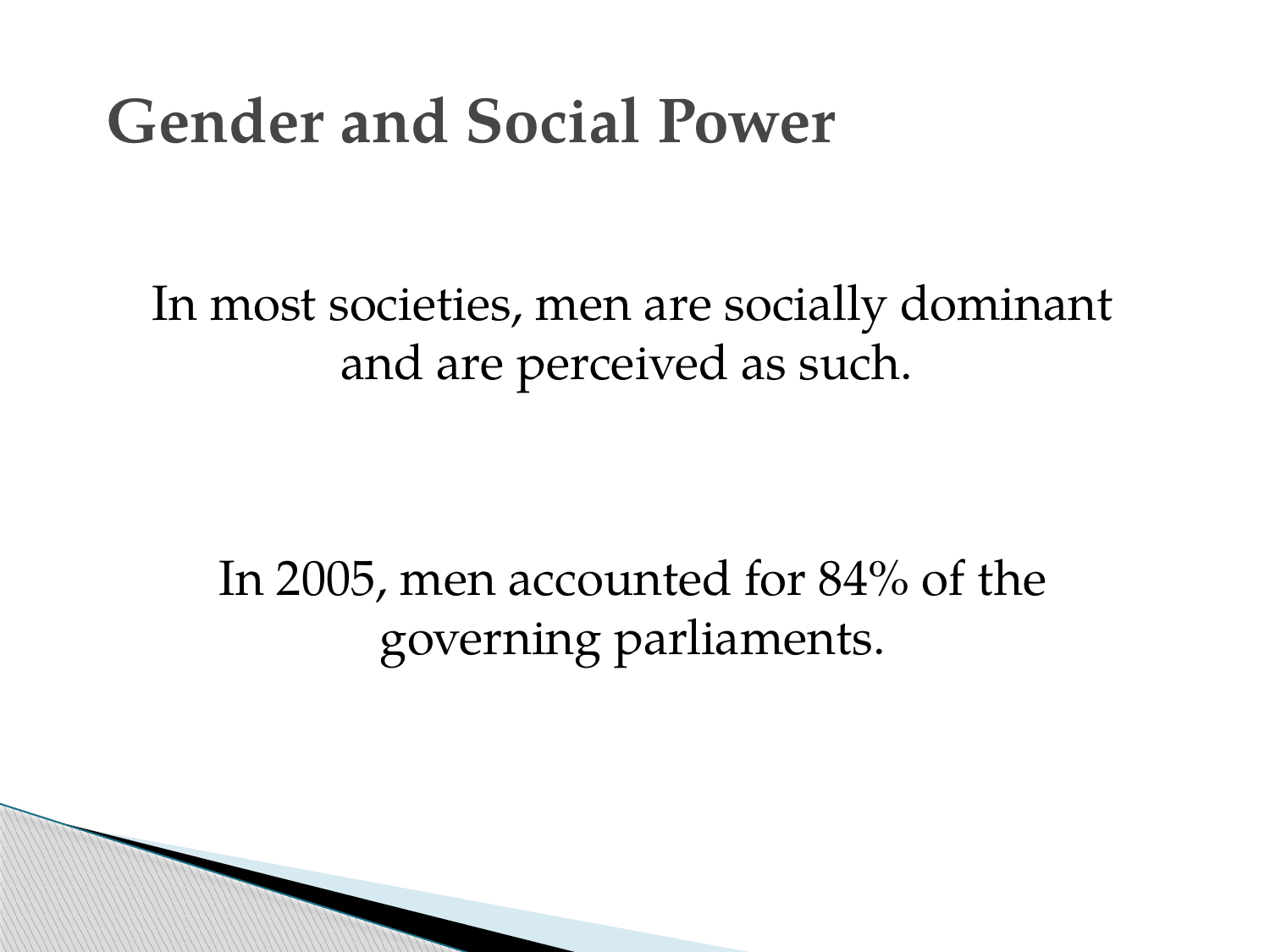

# Gender and Social Power
In most societies, men are socially dominant and are perceived as such.
In 2005, men accounted for 84% of the governing parliaments.